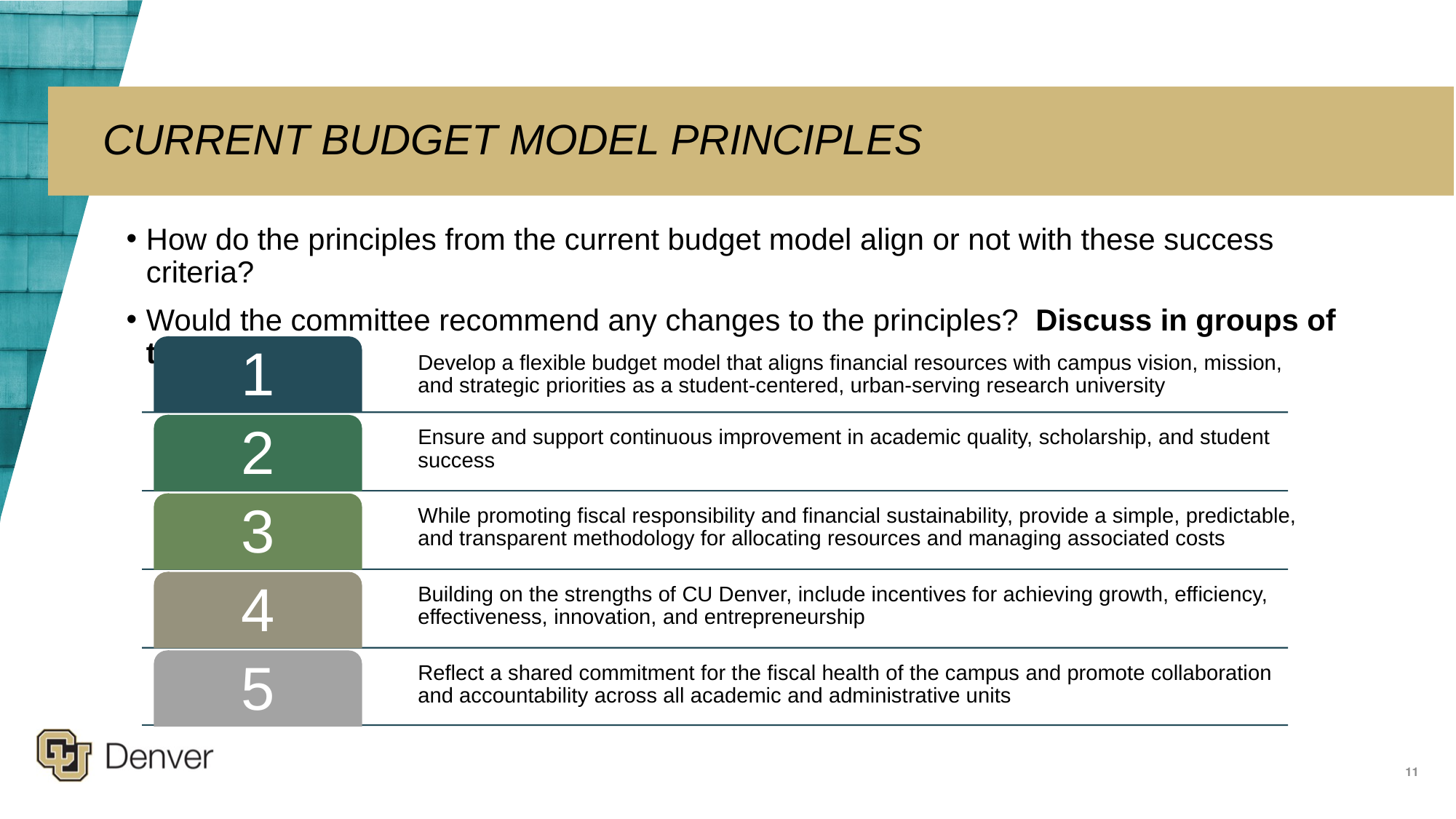

# CURRENT BUDGET MODEL PRINCIPLES
How do the principles from the current budget model align or not with these success criteria?
Would the committee recommend any changes to the principles?  Discuss in groups of three.

Develop a flexible budget model that aligns financial resources with campus vision, mission, and strategic priorities as a student-centered, urban-serving research university
1
Ensure and support continuous improvement in academic quality, scholarship, and student success
2
While promoting fiscal responsibility and financial sustainability, provide a simple, predictable, and transparent methodology for allocating resources and managing associated costs
3
Building on the strengths of CU Denver, include incentives for achieving growth, efficiency, effectiveness, innovation, and entrepreneurship
4
Reflect a shared commitment for the fiscal health of the campus and promote collaboration and accountability across all academic and administrative units
5
11